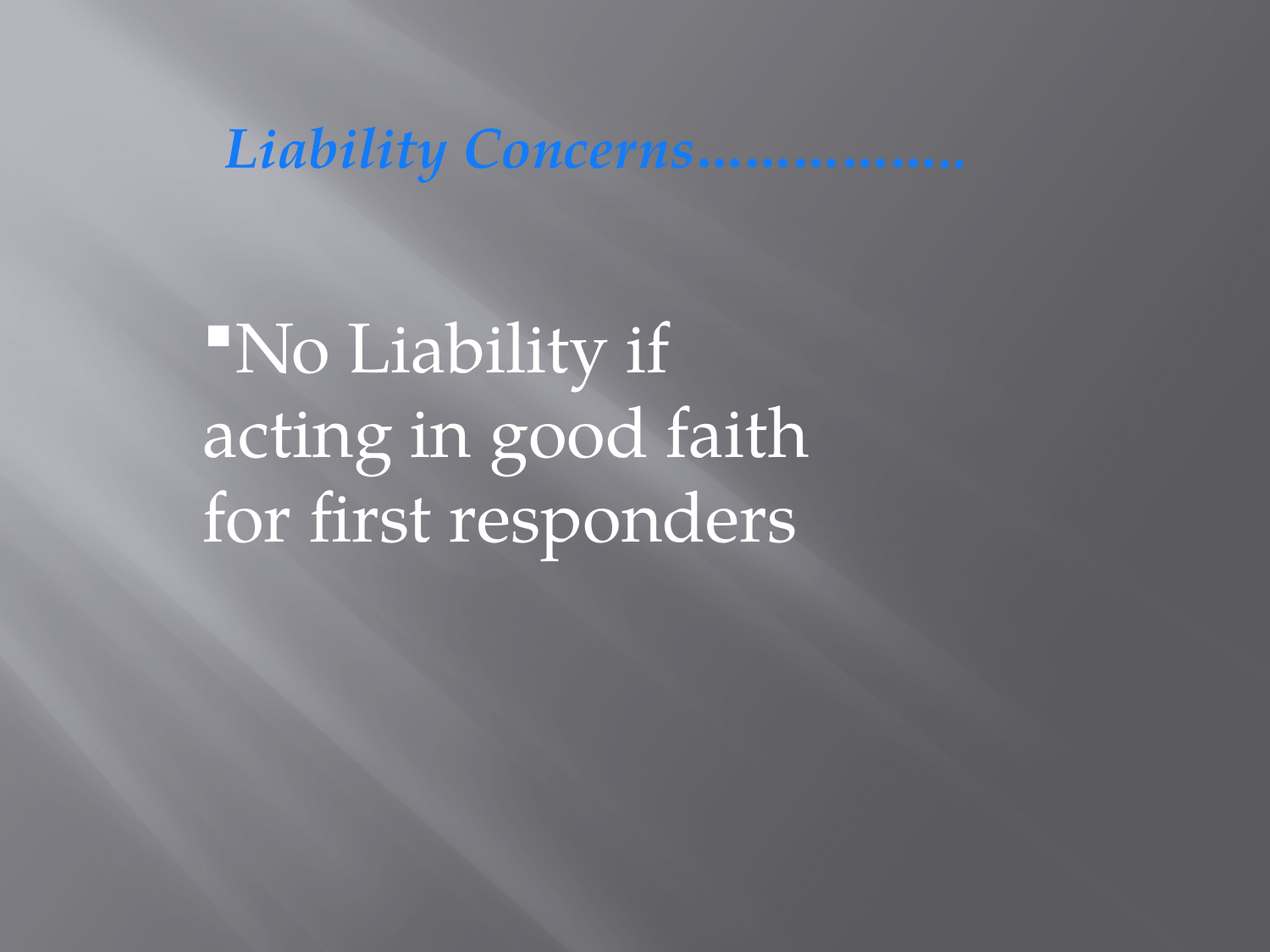

Liability Concerns……………..
No Liability if acting in good faith for first responders